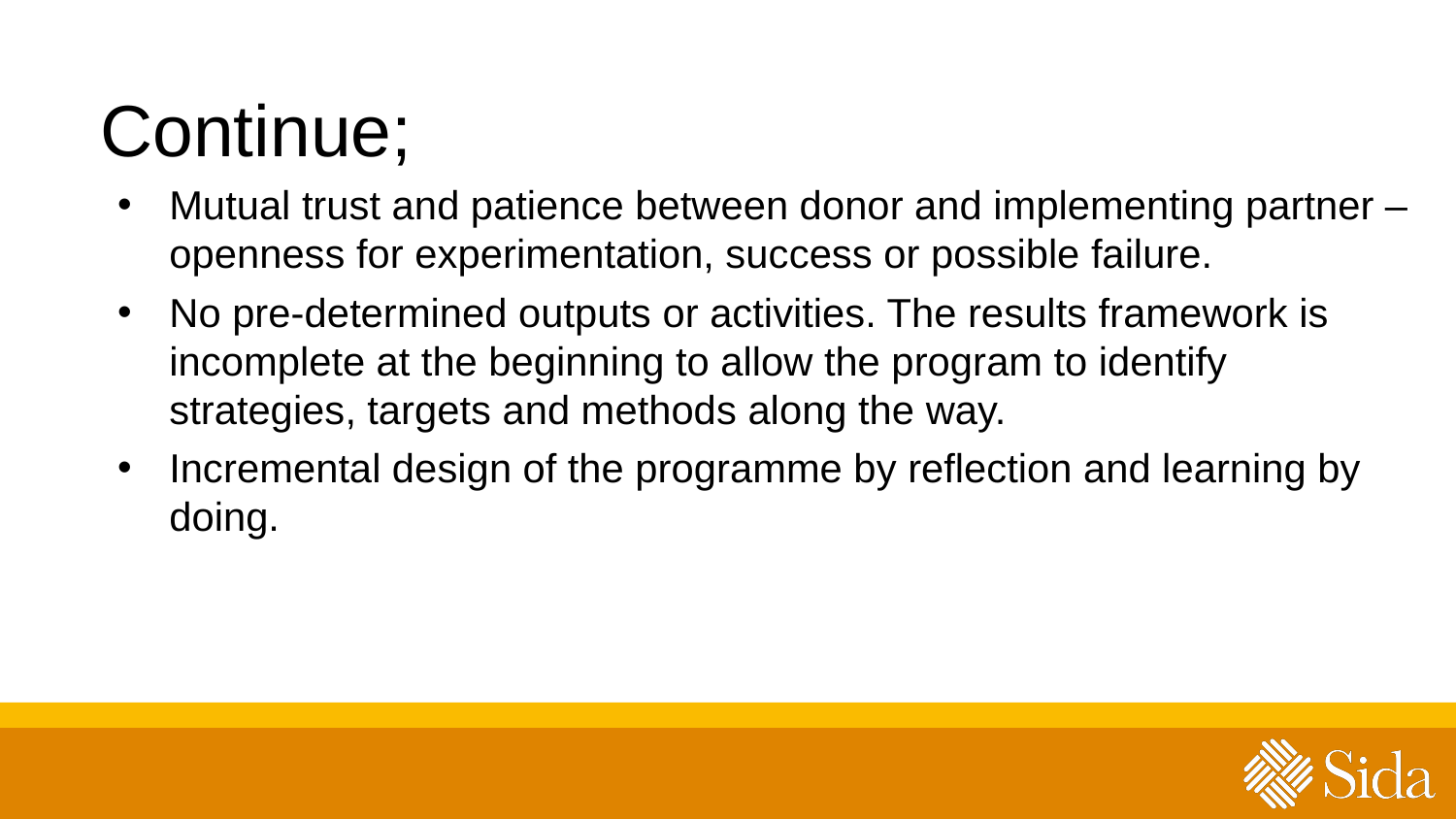

# Continue;
Mutual trust and patience between donor and implementing partner – openness for experimentation, success or possible failure.
No pre-determined outputs or activities. The results framework is incomplete at the beginning to allow the program to identify strategies, targets and methods along the way.
Incremental design of the programme by reflection and learning by doing.